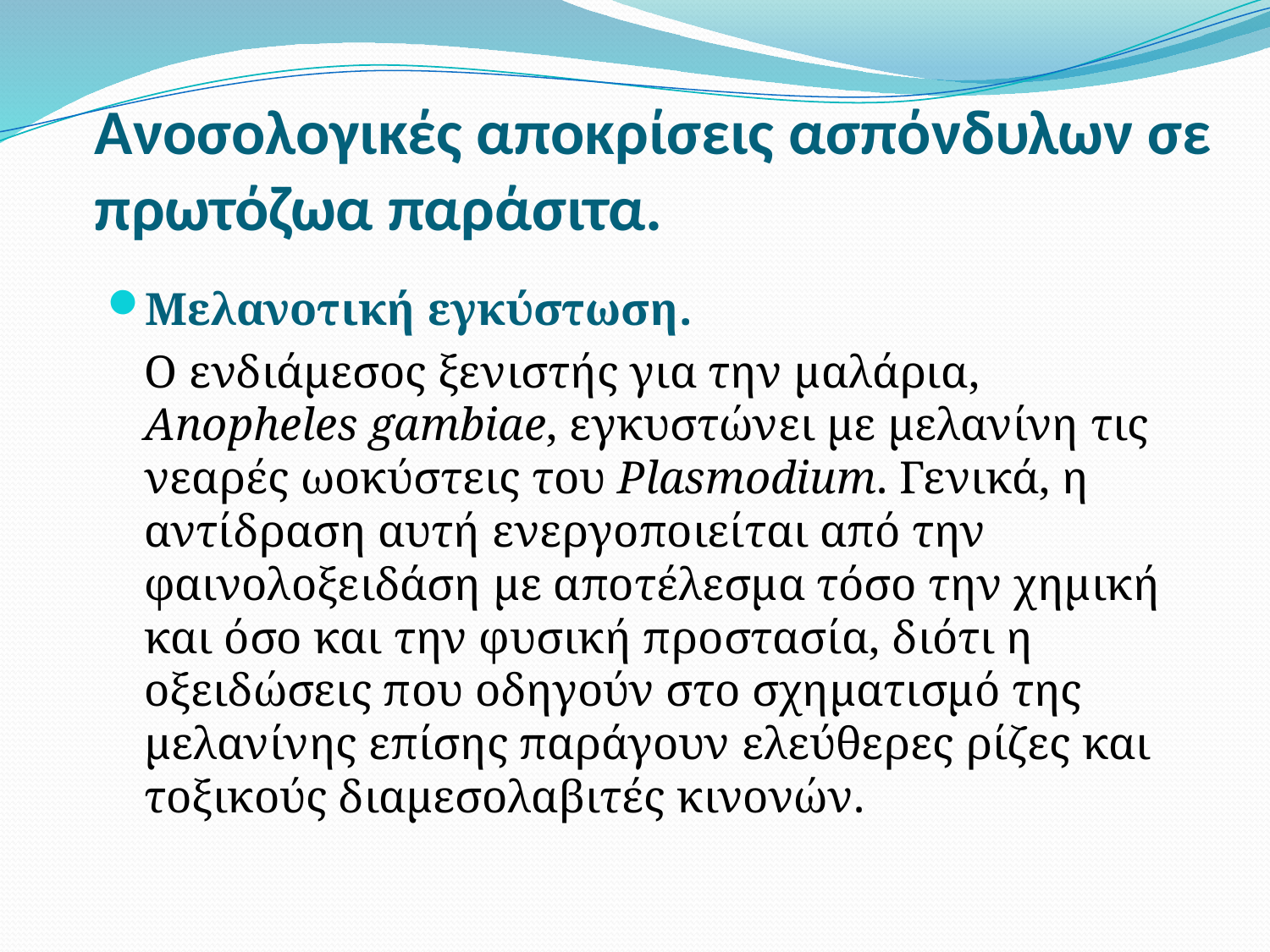

# Ανοσολογικές αποκρίσεις ασπόνδυλων σε πρωτόζωα παράσιτα.
Μελανοτική εγκύστωση.
	Ο ενδιάμεσος ξενιστής για την μαλάρια, Anopheles gambiae, εγκυστώνει με μελανίνη τις νεαρές ωοκύστεις του Plasmodium. Γενικά, η αντίδραση αυτή ενεργοποιείται από την φαινολοξειδάση με αποτέλεσμα τόσο την χημική και όσο και την φυσική προστασία, διότι η οξειδώσεις που οδηγούν στο σχηματισμό της μελανίνης επίσης παράγουν ελεύθερες ρίζες και τοξικούς διαμεσολαβιτές κινονών.